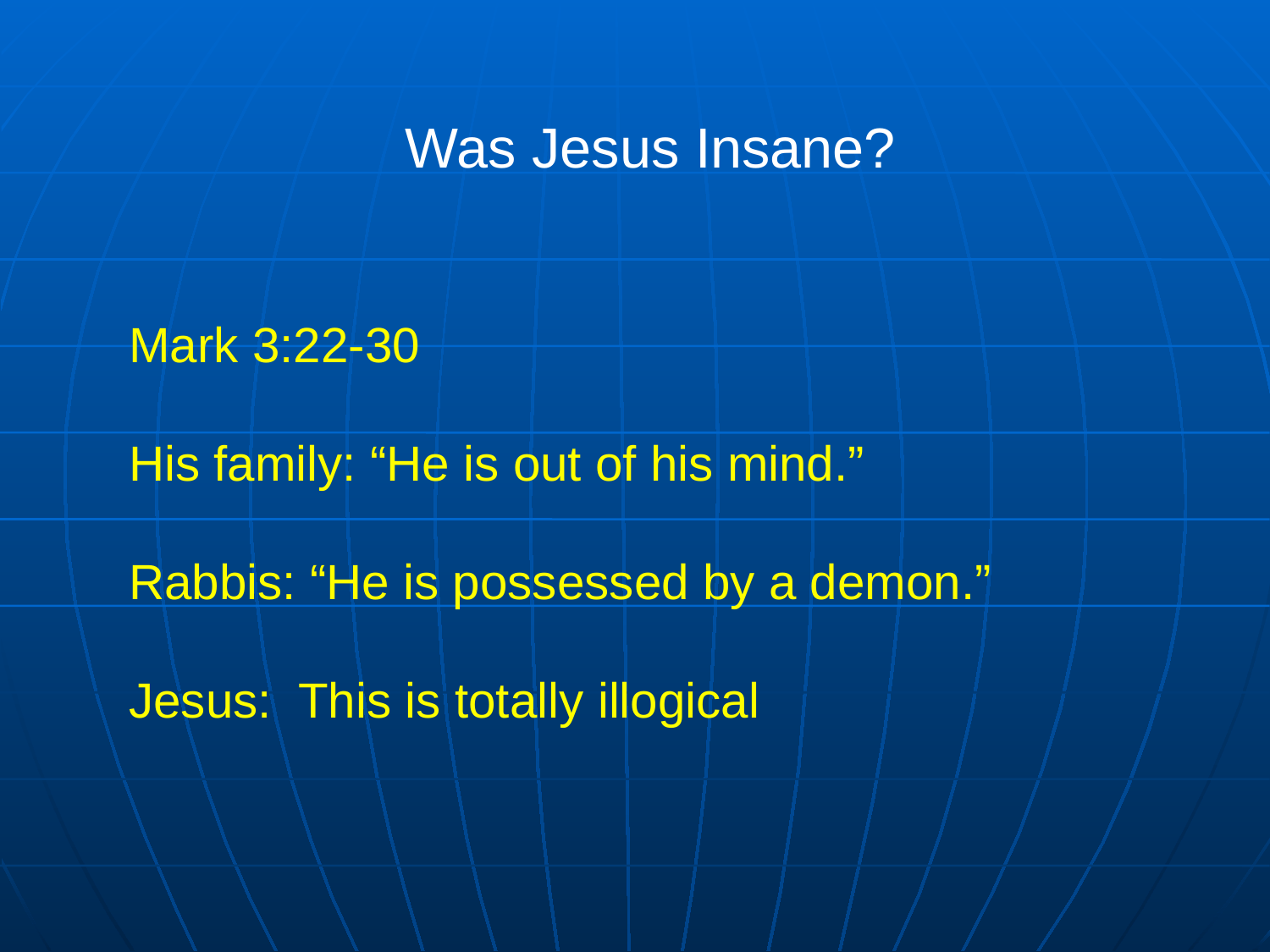

Was Jesus Insane?
Mark 3:22-30

His family: “He is out of his mind.”

Rabbis: “He is possessed by a demon.”

Jesus:  This is totally illogical